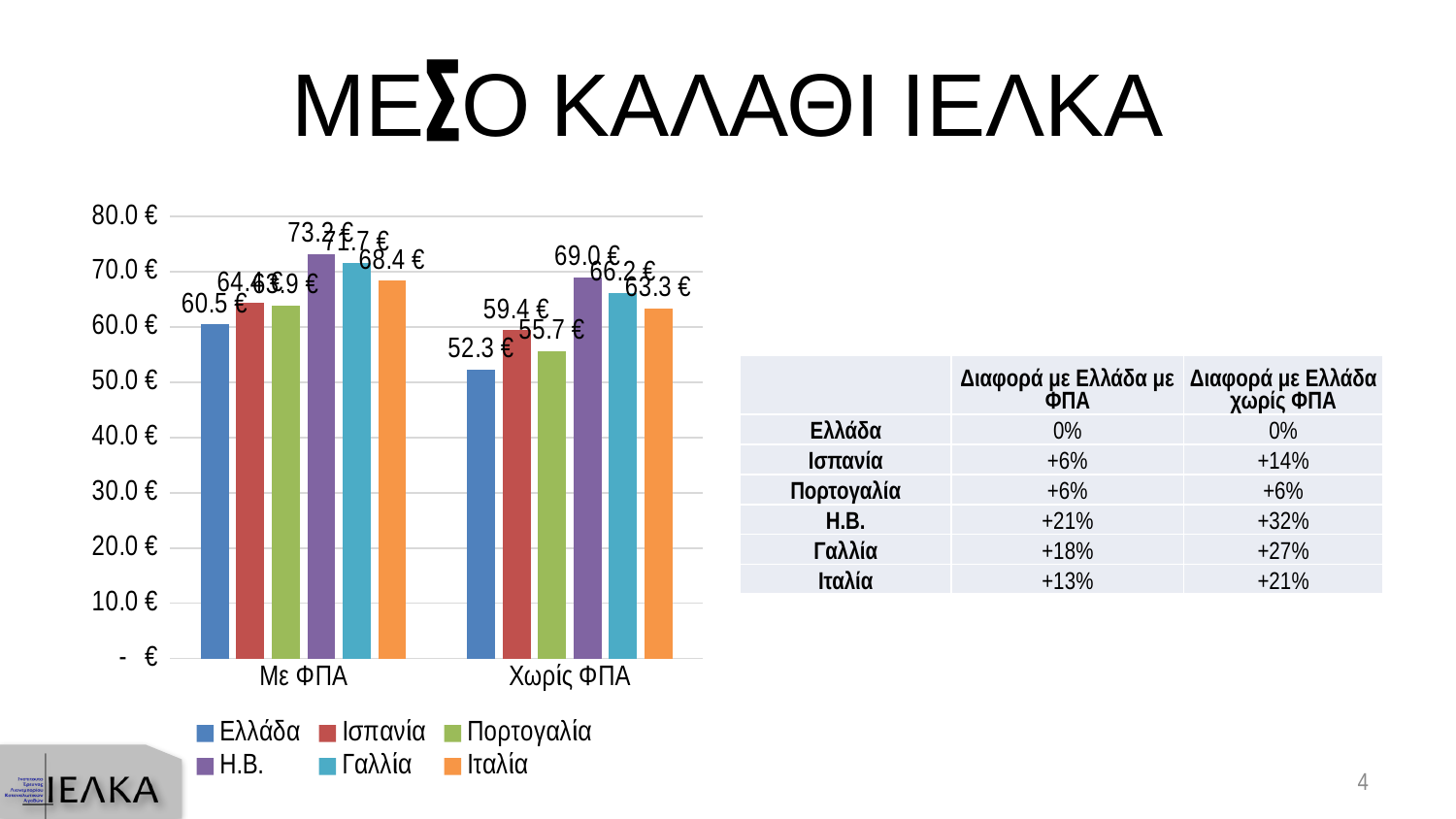

# ΜΕΣΟ ΚΑΛΑΘΙ ΙΕΛΚΑ

### Chart

| Category | Ελλάδα | Ισπανία | Πορτογαλία | Η.Β. | Γαλλία | Ιταλία |
|---|---|---|---|---|---|---|
| Με ΦΠΑ | 60.4922325368474 | 64.38099664690088 | 63.92949525287196 | 73.19400569857342 | 71.65949579922328 | 68.38676672686616 |
| Χωρίς ΦΠΑ | 52.29035396513195 | 59.409897060598155 | 55.65194086132139 | 69.00884649317759 | 66.2351751726633 | 63.345002465318764 |
|  | Διαφορά με Ελλάδα με ΦΠΑ | Διαφορά με Ελλάδα χωρίς ΦΠΑ |
| --- | --- | --- |
| Ελλάδα | 0% | 0% |
| Ισπανία | +6% | +14% |
| Πορτογαλία | +6% | +6% |
| Η.Β. | +21% | +32% |
| Γαλλία | +18% | +27% |
| Ιταλία | +13% | +21% |
4